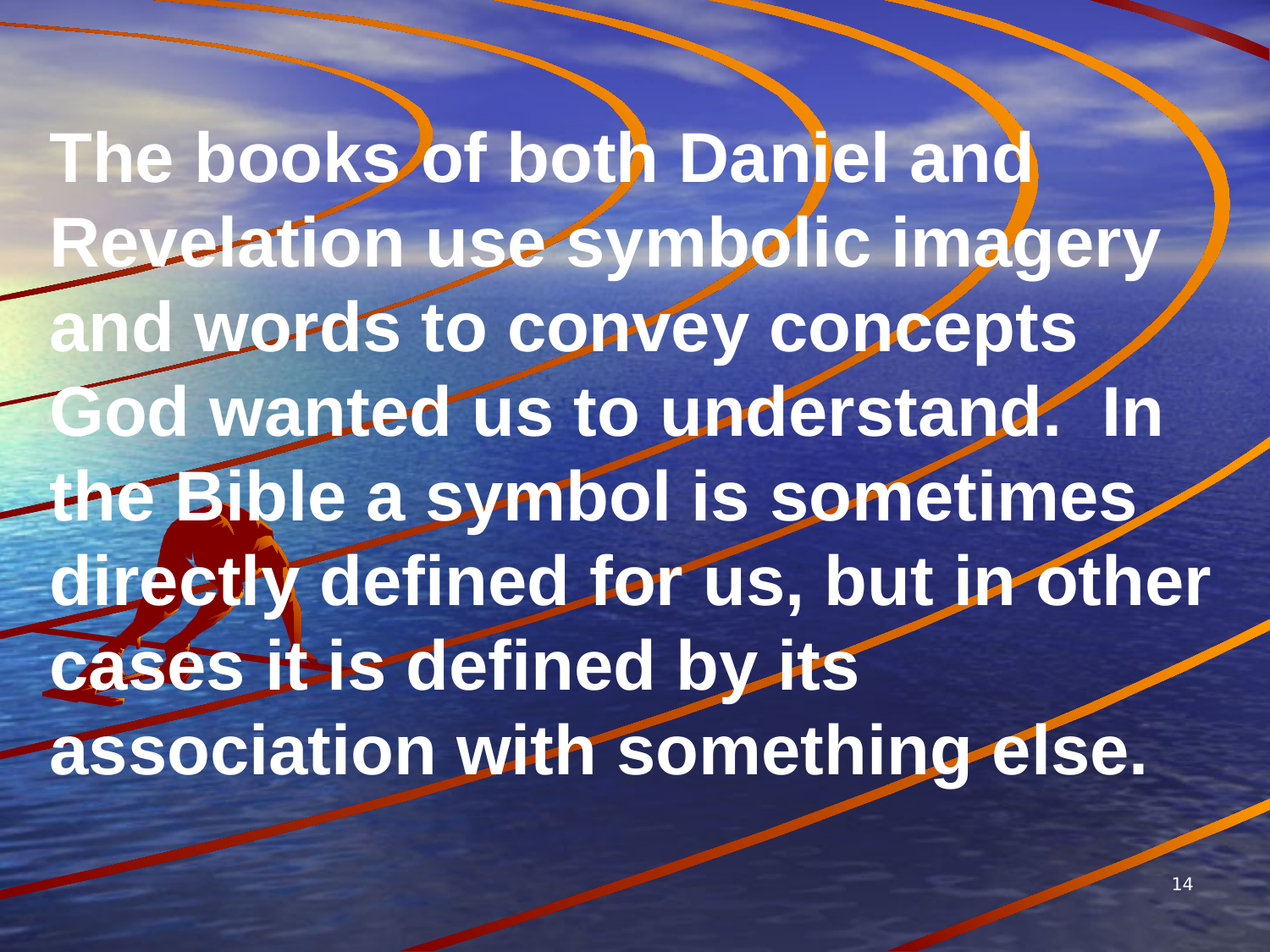

The books of both Daniel and Revelation use symbolic imagery and words to convey concepts God wanted us to understand.  In the Bible a symbol is sometimes directly defined for us, but in other cases it is defined by its association with something else.
14